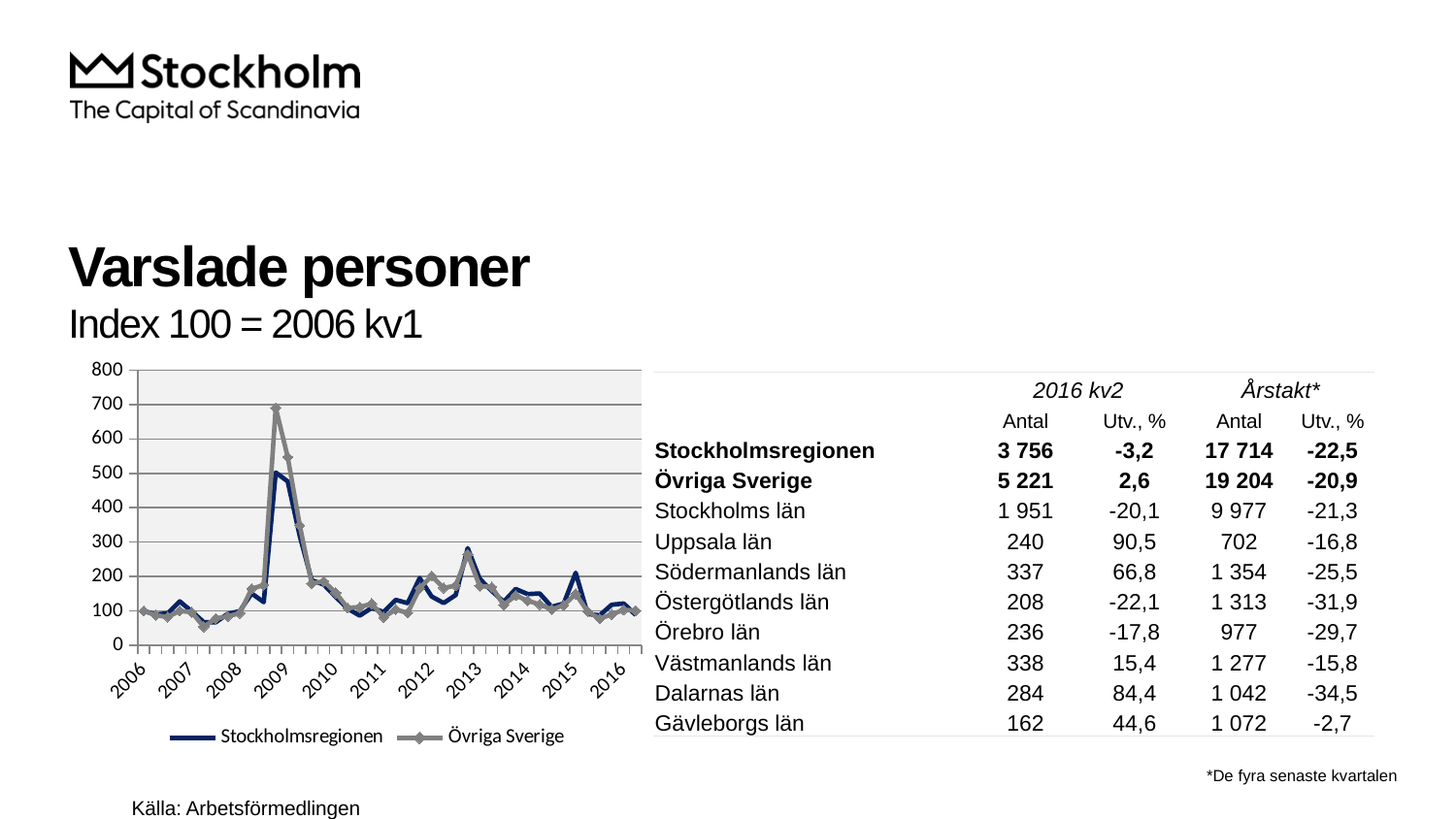

# Varslade personer Index 100 = 2006 kv1

### Chart

| Category | Stockholmsregionen | Övriga Sverige |
|---|---|---|
| 2006 | 100.0 | 100.0 |
|  | 89.2156862745098 | 86.98247641055266 |
|  | 92.76377217553689 | 81.97573656845753 |
|  | 127.47432306255834 | 99.73040631619487 |
| 2007 | 98.4360410830999 | 95.9946081263239 |
|  | 67.01680672268907 | 53.341036010013475 |
|  | 66.50326797385621 | 77.52744078567302 |
|  | 91.24649859943978 | 83.82437897169265 |
| 2008 | 98.80952380952381 | 93.00982091276718 |
|  | 150.58356676003734 | 164.25958020412094 |
|  | 125.09337068160598 | 174.7159637974196 |
|  | 502.49766573295983 | 690.5642210668208 |
| 2009 | 476.35387488328666 | 547.4677450414018 |
|  | 318.11391223155925 | 348.91199691892933 |
|  | 188.98225957049485 | 179.47236664740998 |
|  | 176.26050420168067 | 185.9426150587329 |
| 2010 | 140.31279178338002 | 152.32043134989408 |
|  | 106.27917833800187 | 108.45368765646062 |
|  | 85.97105508870216 | 110.86077411900635 |
|  | 108.54341736694677 | 120.77797034469478 |
| 2011 | 96.33520074696546 | 81.07067205854034 |
|  | 131.74603174603175 | 103.90910841517427 |
|  | 122.3155929038282 | 93.74157519738108 |
|  | 195.12138188608776 | 165.76160215674946 |
| 2012 | 141.33986928104576 | 201.4635085692278 |
|  | 122.50233426704015 | 166.262276140959 |
|  | 145.6816059757236 | 173.44502214519545 |
|  | 282.21288515406167 | 264.4521471211246 |
| 2013 | 193.13725490196077 | 171.94300019256693 |
|  | 157.93650793650792 | 169.2470633545157 |
|  | 126.19047619047619 | 116.88811862122088 |
|  | 163.422035480859 | 144.79106489505102 |
| 2014 | 148.59943977591035 | 129.4627383015598 |
|  | 150.3501400560224 | 118.35162719044867 |
|  | 111.5546218487395 | 104.15944540727904 |
|  | 120.86834733893556 | 116.15636433660697 |
| 2015 | 210.52754435107377 | 149.06605045253224 |
|  | 90.61624649859944 | 98.03581744656267 |
|  | 86.97478991596638 | 76.85345657616021 |
|  | 117.55368814192344 | 89.65915655690353 |
| 2016 | 121.28851540616246 | 102.75370691315231 |
|  | 2016 kv2 |  | Årstakt\* |  |
| --- | --- | --- | --- | --- |
|  | Antal | Utv., % | Antal | Utv., % |
| Stockholmsregionen | 3 756 | -3,2 | 17 714 | -22,5 |
| Övriga Sverige | 5 221 | 2,6 | 19 204 | -20,9 |
| Stockholms län | 1 951 | -20,1 | 9 977 | -21,3 |
| Uppsala län | 240 | 90,5 | 702 | -16,8 |
| Södermanlands län | 337 | 66,8 | 1 354 | -25,5 |
| Östergötlands län | 208 | -22,1 | 1 313 | -31,9 |
| Örebro län | 236 | -17,8 | 977 | -29,7 |
| Västmanlands län | 338 | 15,4 | 1 277 | -15,8 |
| Dalarnas län | 284 | 84,4 | 1 042 | -34,5 |
| Gävleborgs län | 162 | 44,6 | 1 072 | -2,7 |
*De fyra senaste kvartalen
Källa: Arbetsförmedlingen